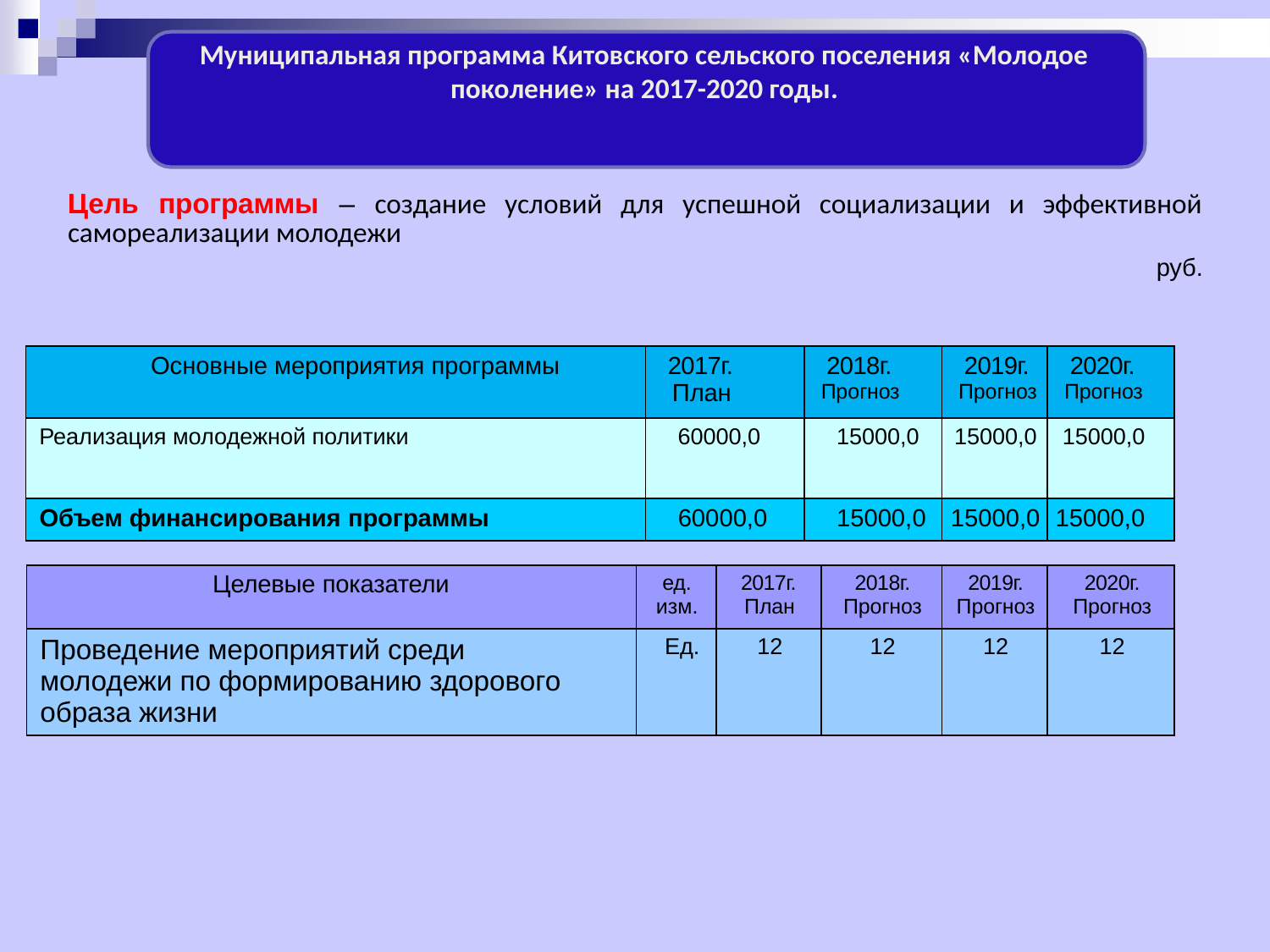

Муниципальная программа Китовского сельского поселения «Молодое поколение» на 2017-2020 годы.

Цель программы – создание условий для успешной социализации и эффективной самореализации молодежи
 руб.
| Основные мероприятия программы | 2017г. План | 2018г. Прогноз | 2019г. Прогноз | 2020г. Прогноз |
| --- | --- | --- | --- | --- |
| Реализация молодежной политики | 60000,0 | 15000,0 | 15000,0 | 15000,0 |
| Объем финансирования программы | 60000,0 | 15000,0 | 15000,0 | 15000,0 |
| Целевые показатели | ед. изм. | 2017г. План | 2018г. Прогноз | 2019г. Прогноз | 2020г. Прогноз |
| --- | --- | --- | --- | --- | --- |
| Проведение мероприятий среди молодежи по формированию здорового образа жизни | Ед. | 12 | 12 | 12 | 12 |